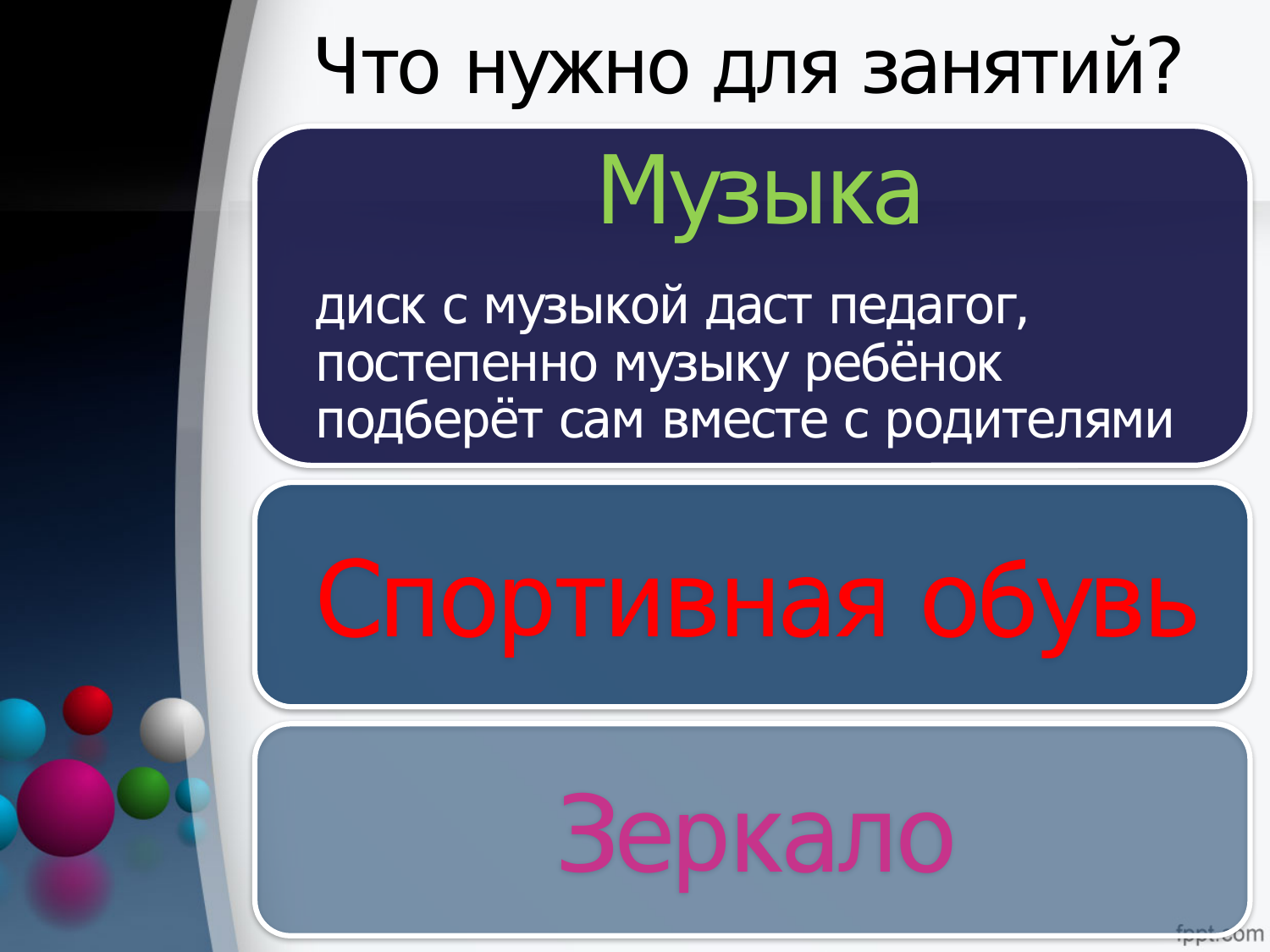

Что нужно для занятий?
Музыка
диск с музыкой даст педагог, постепенно музыку ребёнок подберёт сам вместе с родителями
Спортивная обувь
Зеркало